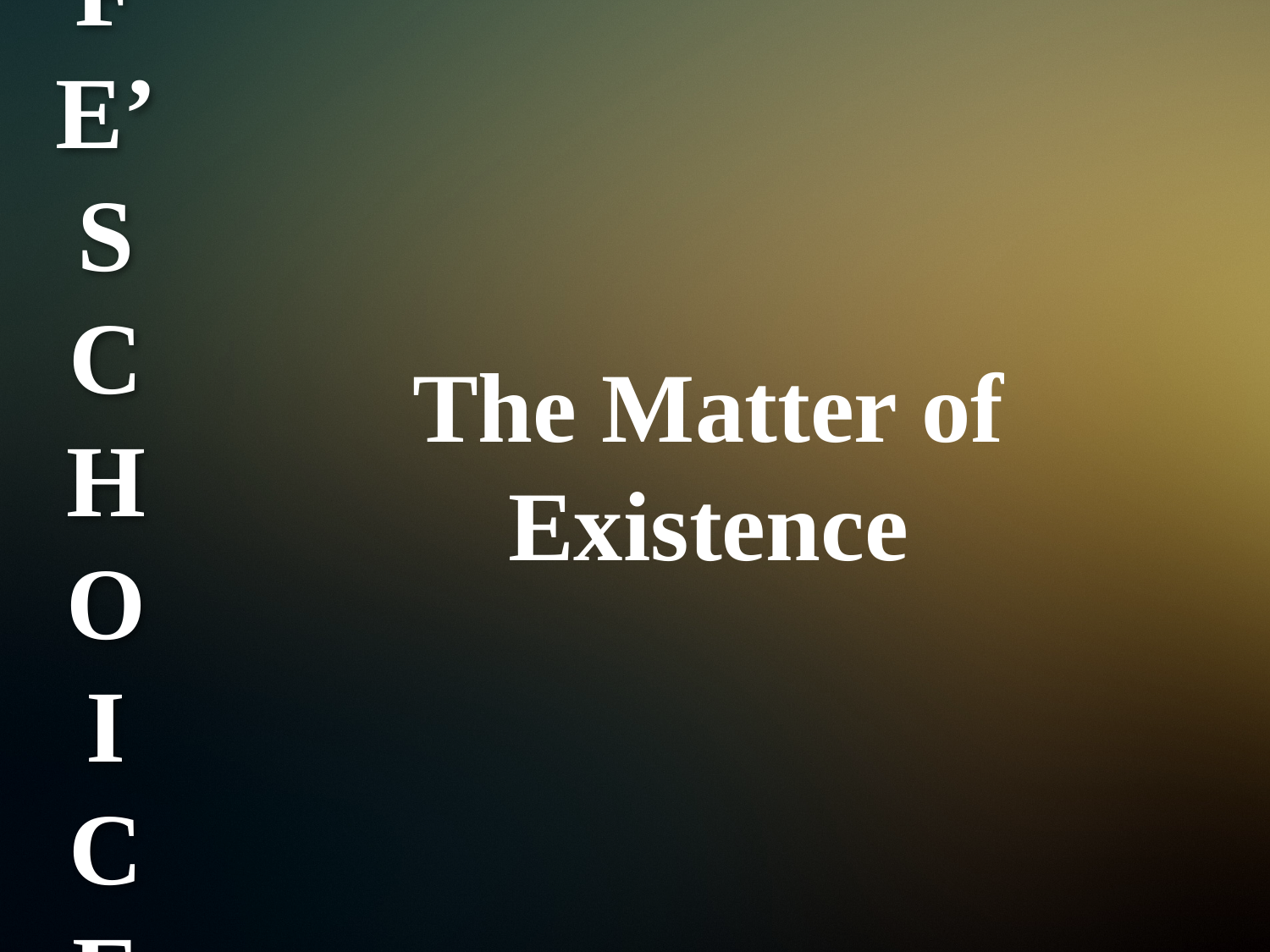

# LIFE’S CHOICES
The Matter of Existence